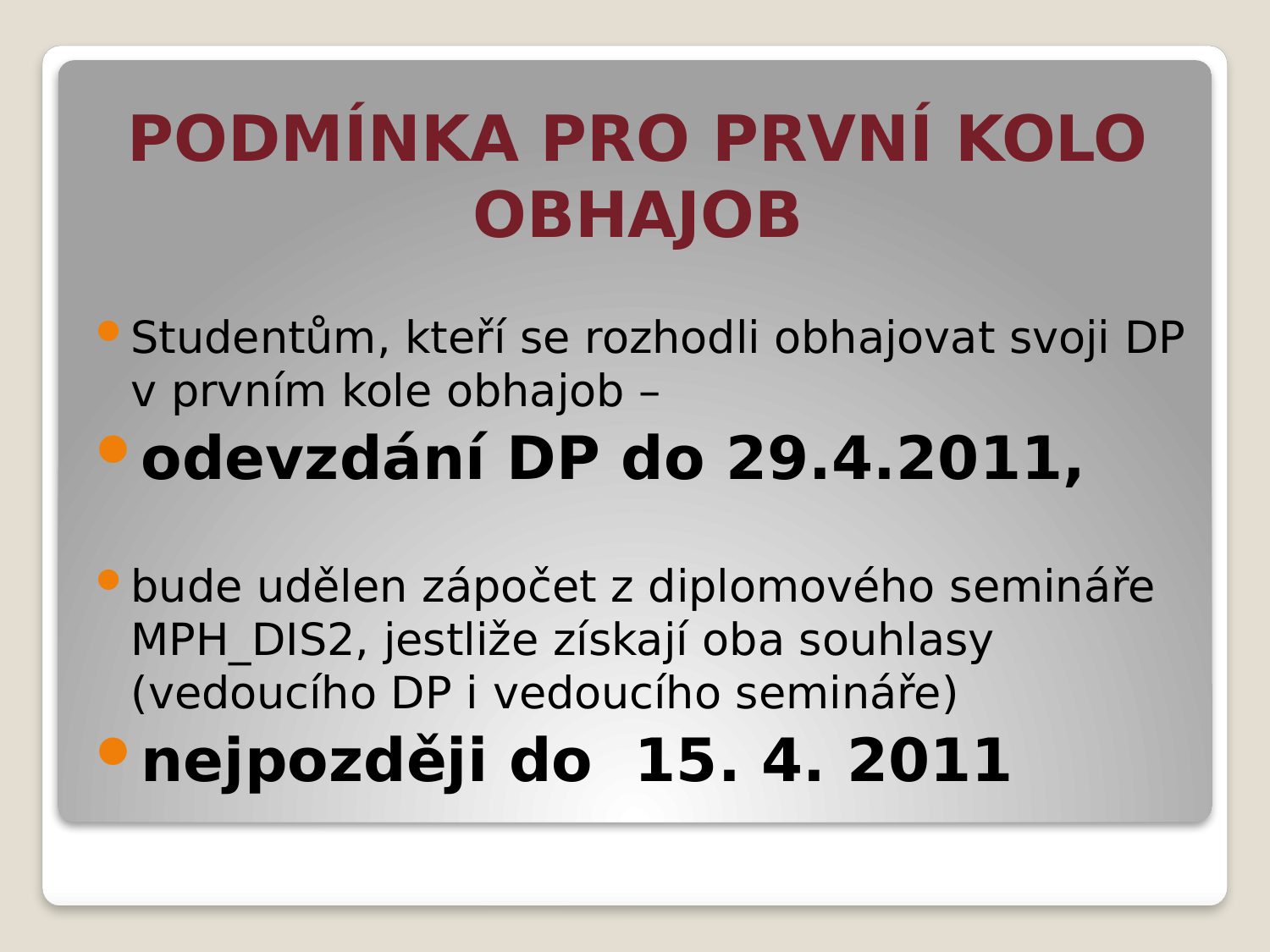

# PODMÍNKA PRO PRVNÍ KOLO OBHAJOB
Studentům, kteří se rozhodli obhajovat svoji DP v prvním kole obhajob –
odevzdání DP do 29.4.2011,

bude udělen zápočet z diplomového semináře MPH_DIS2, jestliže získají oba souhlasy (vedoucího DP i vedoucího semináře)
nejpozději do  15. 4. 2011